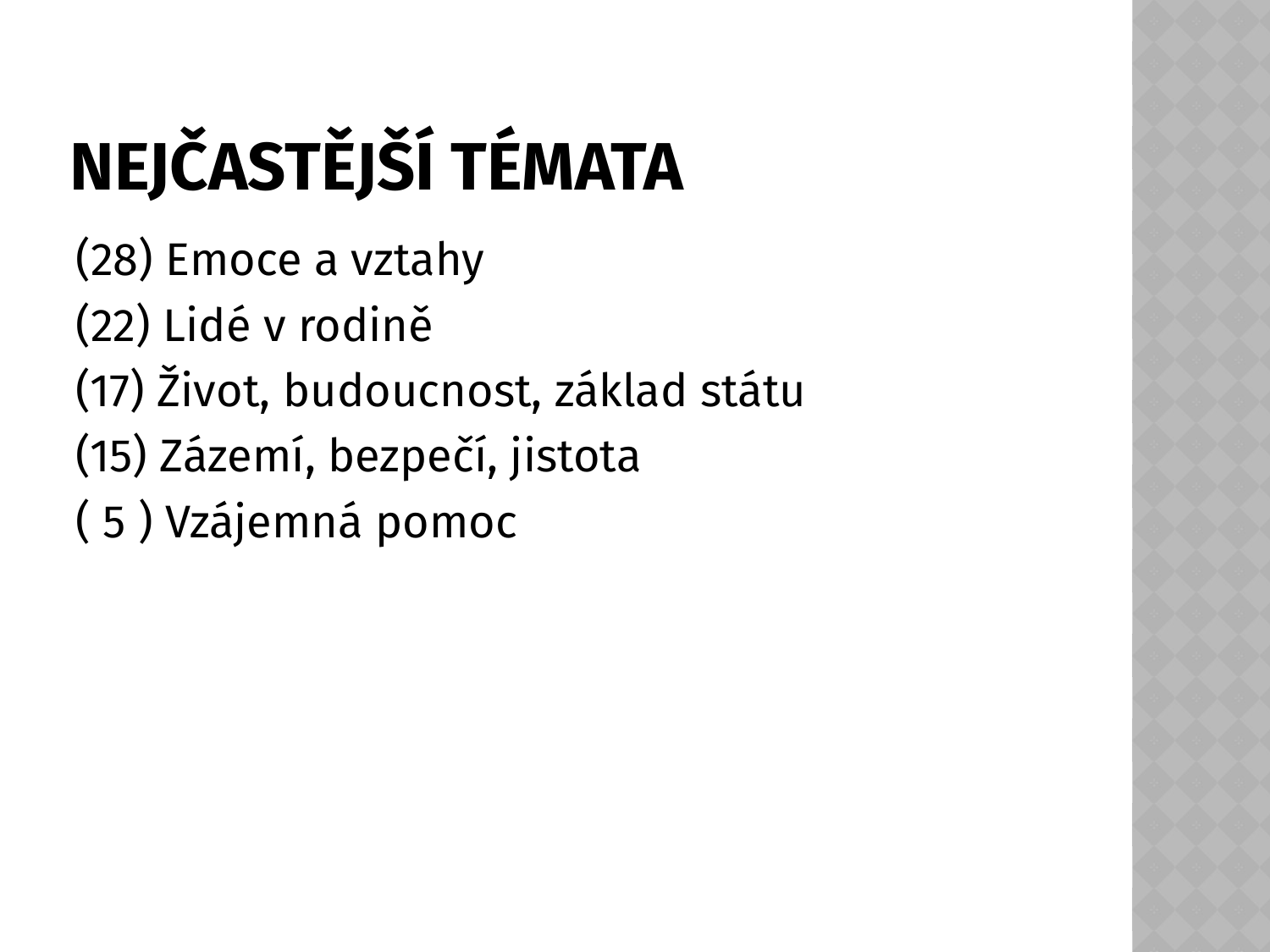

# Nejčastější témata
(28) Emoce a vztahy
(22) Lidé v rodině
(17) Život, budoucnost, základ státu
(15) Zázemí, bezpečí, jistota
( 5 ) Vzájemná pomoc